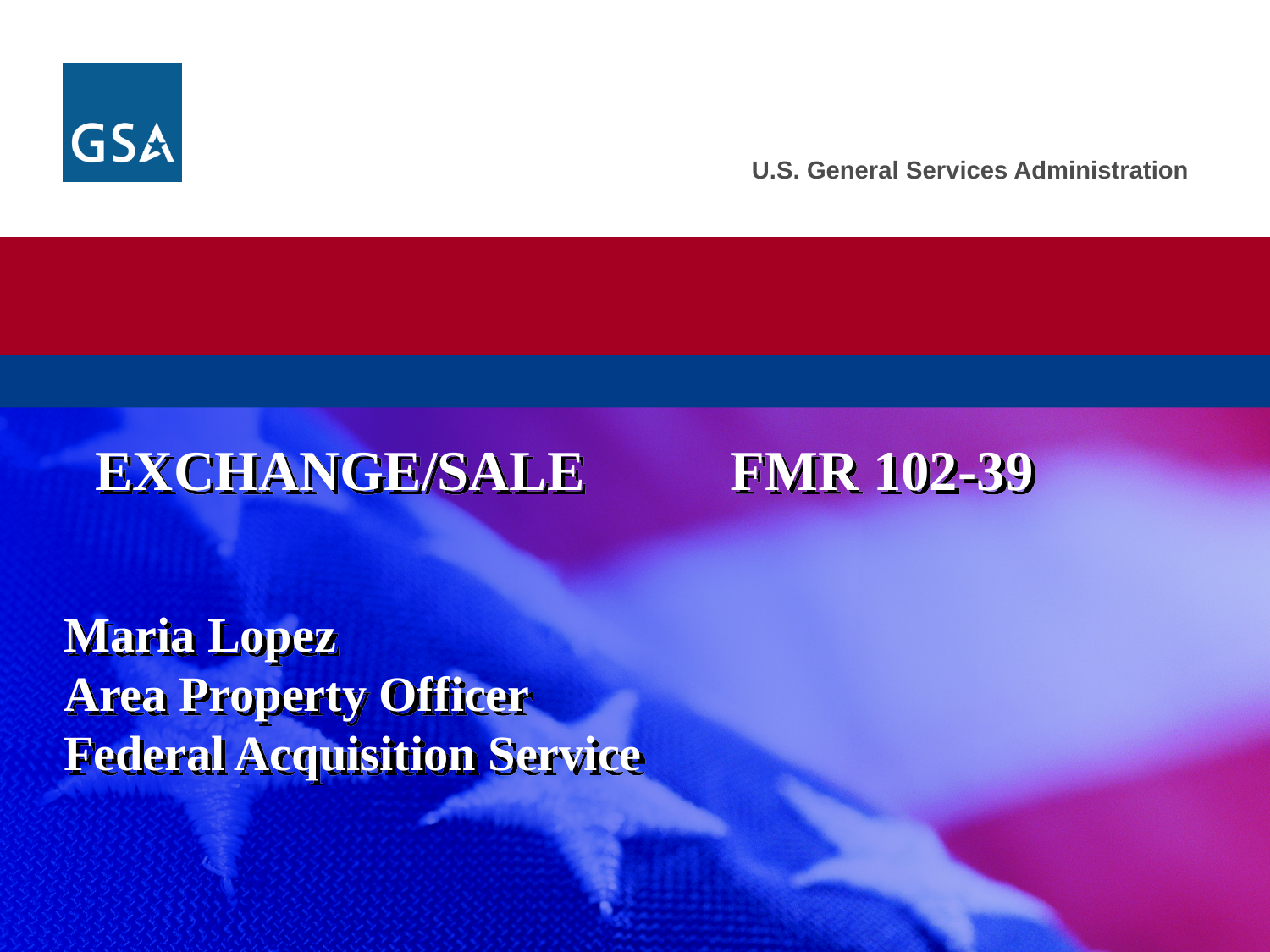

EXCHANGE/SALE		FMR 102-39
Maria Lopez
Area Property Officer
Federal Acquisition Service